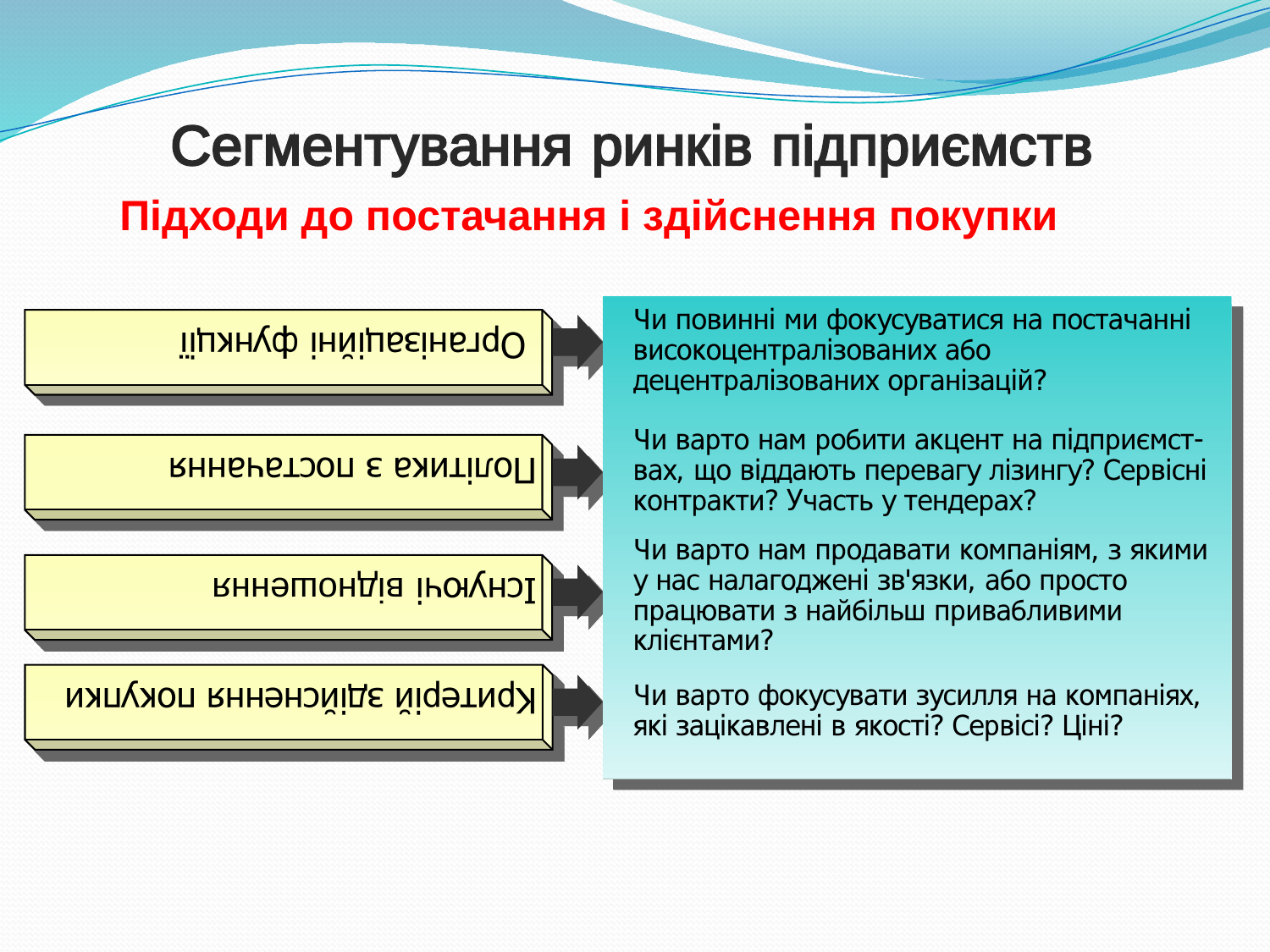

# Сегментування ринків підприємств

Підходи до постачання і здійснення покупки

Чи повинні ми фокусуватися на постачанні високоцентралізованих або децентралізованих організацій?
Чи варто нам робити акцент на підприємст-вах, що віддають перевагу лізингу? Сервісні контракти? Участь у тендерах?
Чи варто нам продавати компаніям, з якими у нас налагоджені зв'язки, або просто працювати з найбільш привабливими клієнтами?
Чи варто фокусувати зусилля на компаніях, які зацікавлені в якості? Сервісі? Ціні?
 Організаційні функції
Політика з постачання
Існуючі відношення
Критерій здійснення покупки